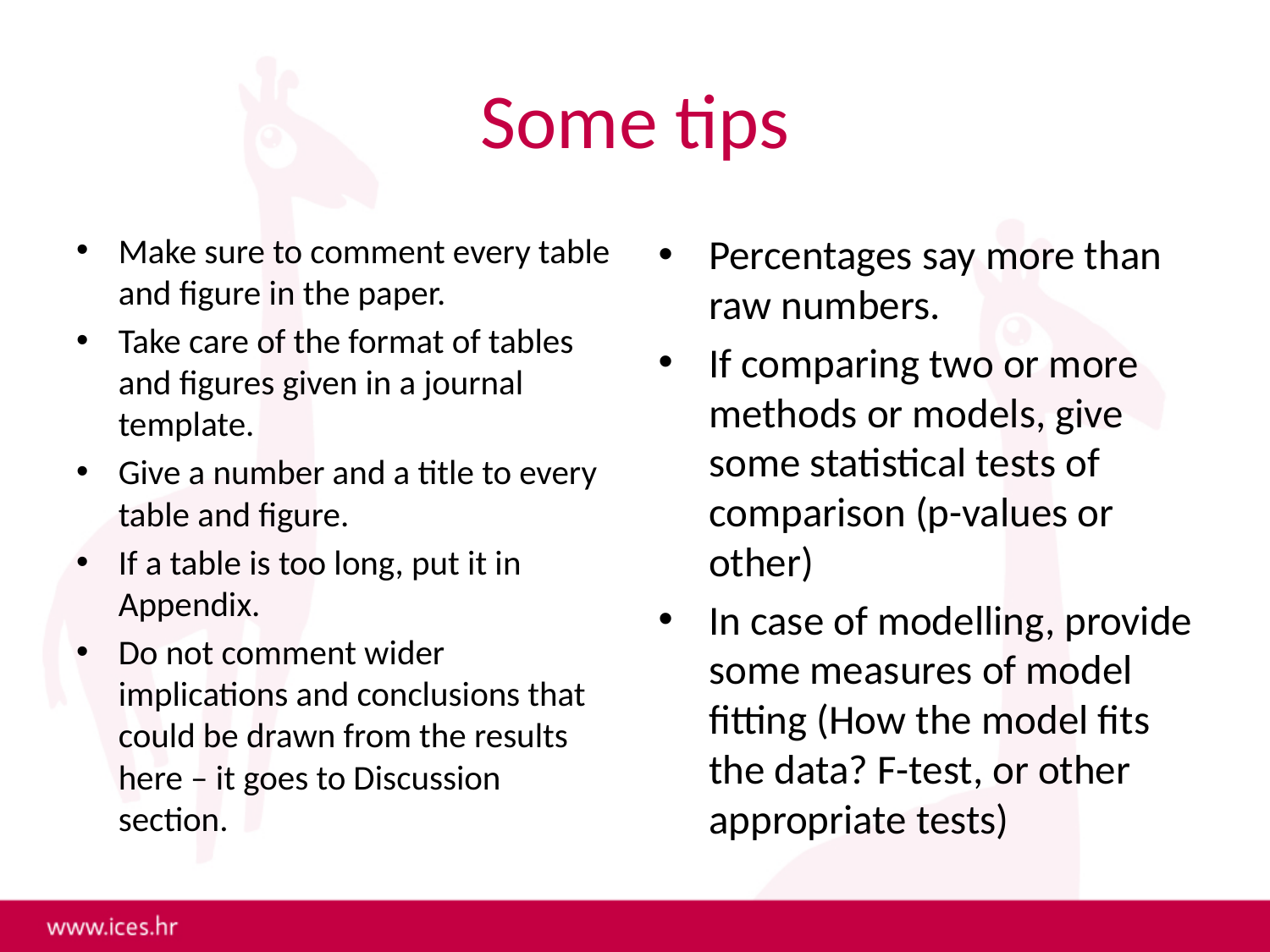

# Some tips
Make sure to comment every table and figure in the paper.
Take care of the format of tables and figures given in a journal template.
Give a number and a title to every table and figure.
If a table is too long, put it in Appendix.
Do not comment wider implications and conclusions that could be drawn from the results here – it goes to Discussion section.

Percentages say more than raw numbers.
If comparing two or more methods or models, give some statistical tests of comparison (p-values or other)
In case of modelling, provide some measures of model fitting (How the model fits the data? F-test, or other appropriate tests)